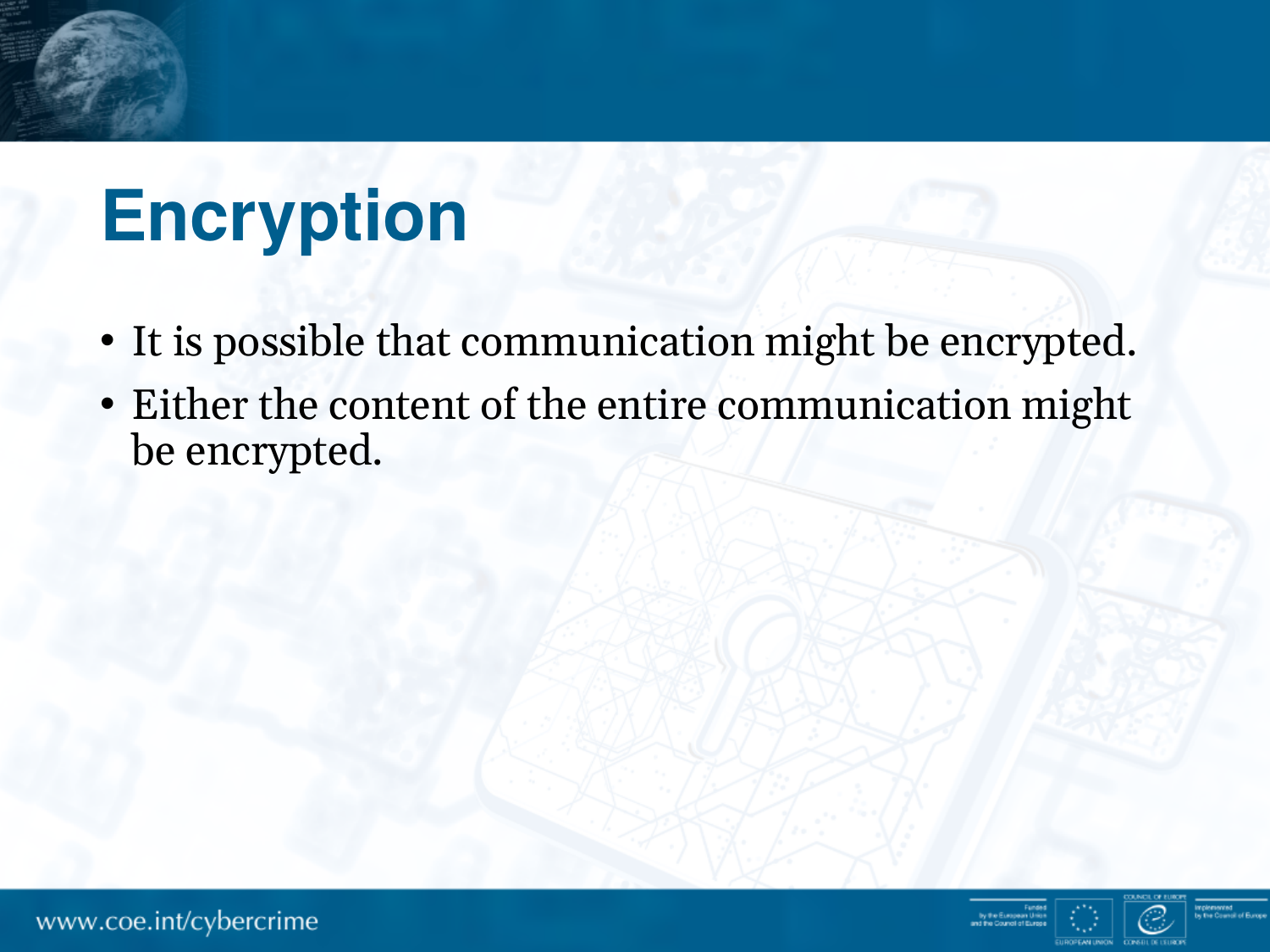

# Encryption
It is possible that communication might be encrypted.
Either the content of the entire communication might be encrypted.